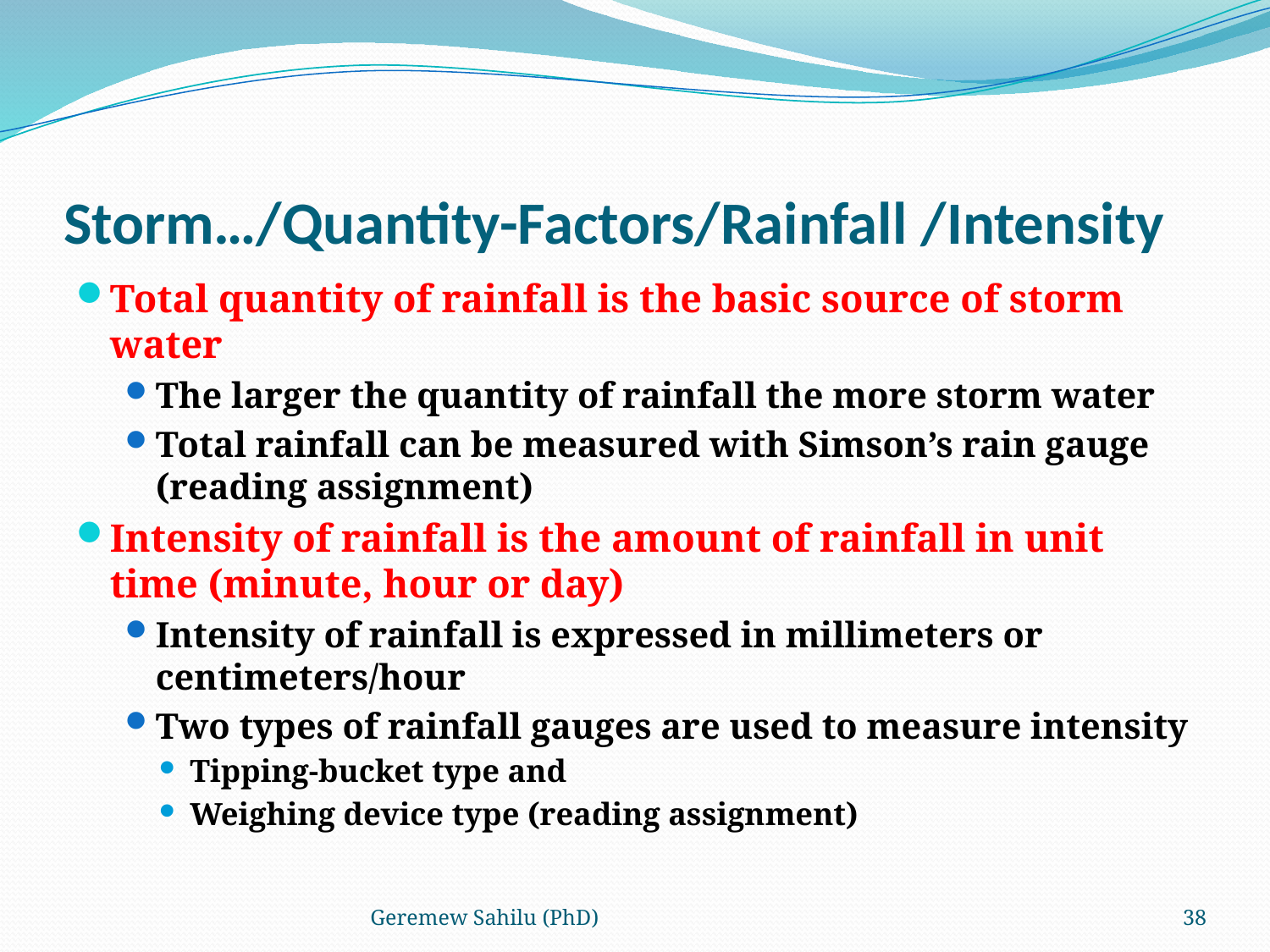

# Storm…/Quantity-Factors/Rainfall /Intensity
Total quantity of rainfall is the basic source of storm water
The larger the quantity of rainfall the more storm water
Total rainfall can be measured with Simson’s rain gauge (reading assignment)
Intensity of rainfall is the amount of rainfall in unit time (minute, hour or day)
Intensity of rainfall is expressed in millimeters or centimeters/hour
Two types of rainfall gauges are used to measure intensity
Tipping-bucket type and
Weighing device type (reading assignment)
Geremew Sahilu (PhD)
38